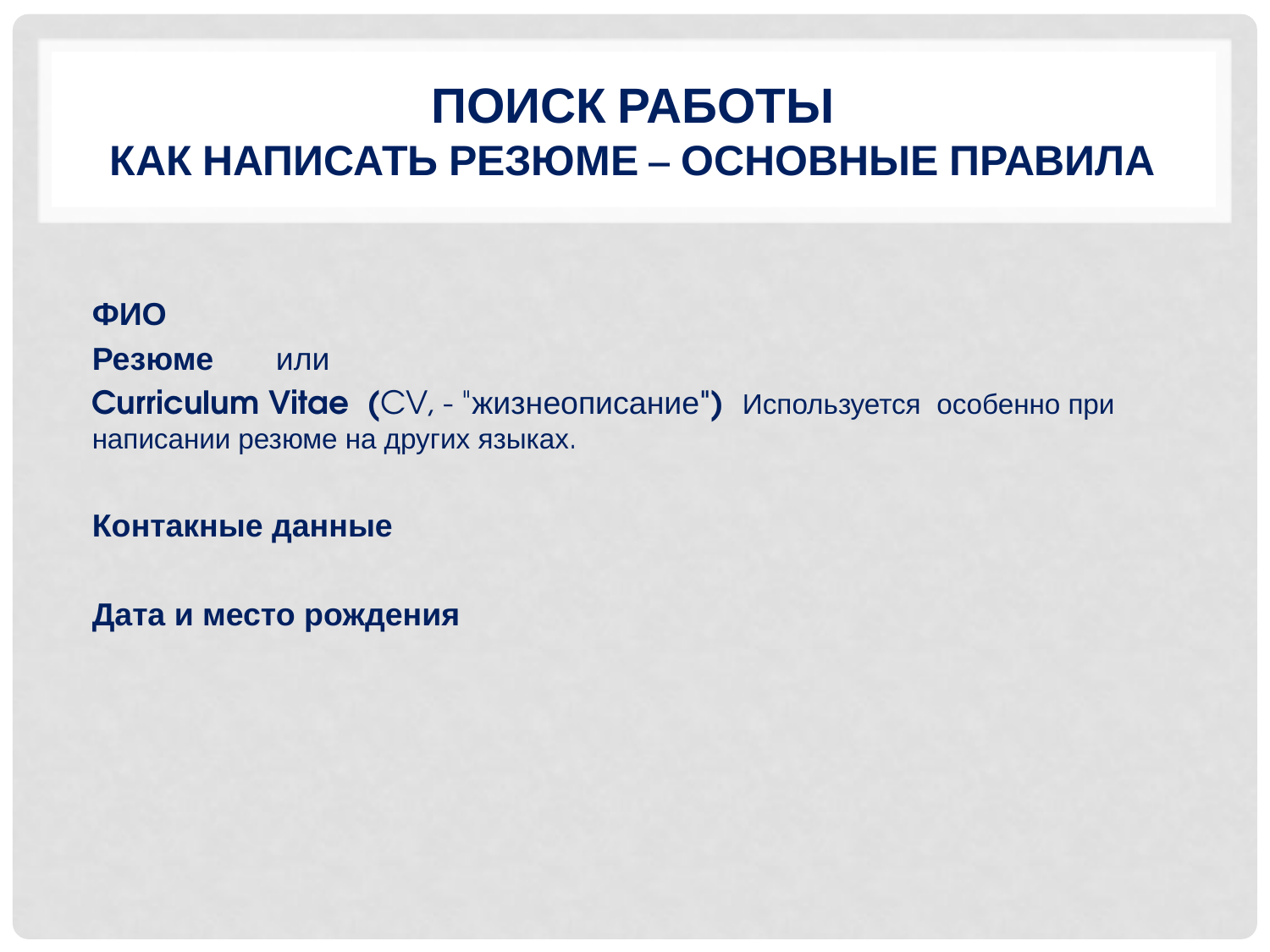

# Поиск работы как написать резюме – основные правила

ФИО
Резюме       или
Curriculum Vitae  (CV, - "жизнеописание")  Используется  особенно при написании резюме на других языках.

Контакные данные

Дата и место рождения